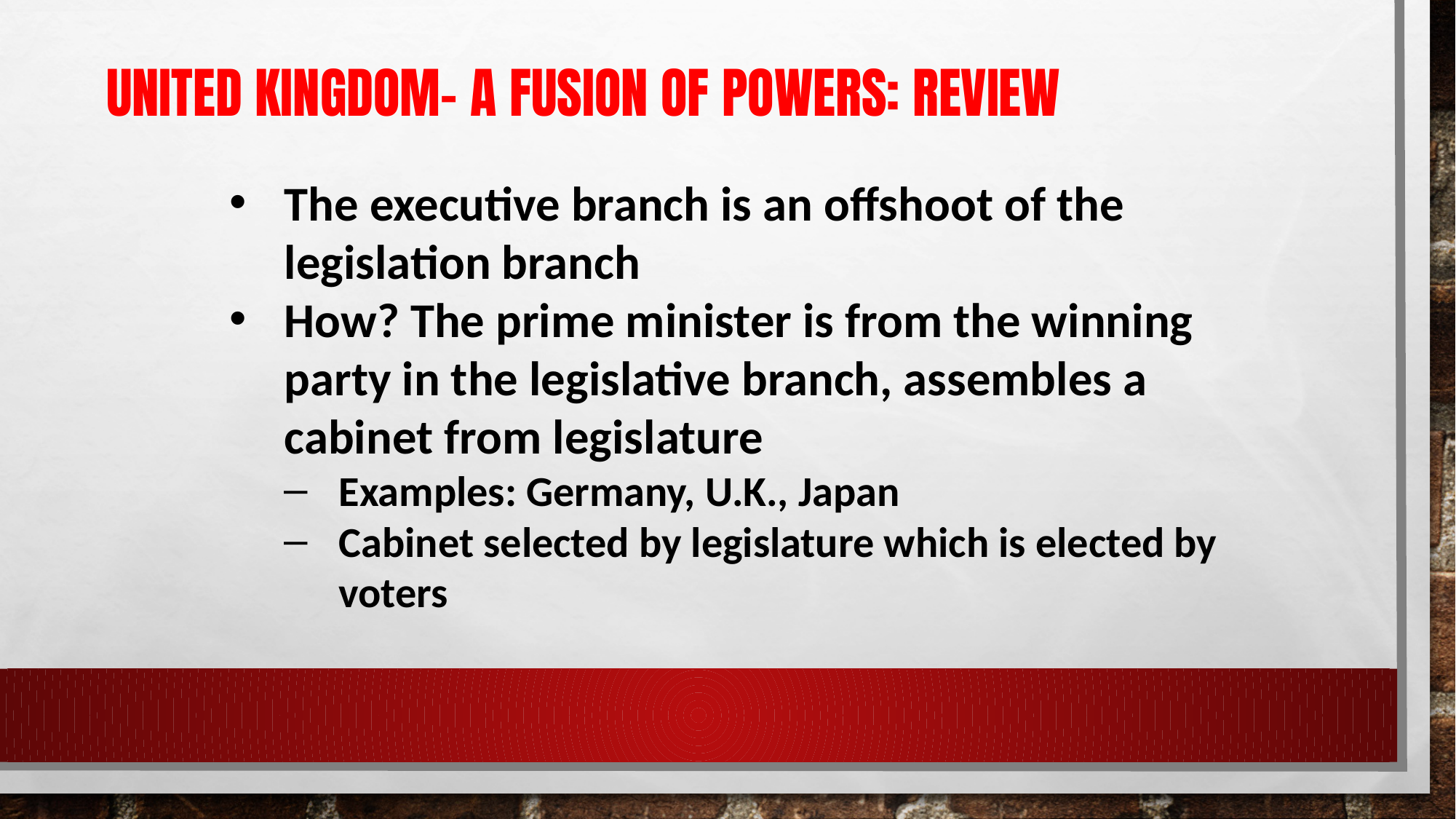

# United Kingdom- A Fusion of Powers: Review
The executive branch is an offshoot of the legislation branch
How? The prime minister is from the winning party in the legislative branch, assembles a cabinet from legislature
Examples: Germany, U.K., Japan
Cabinet selected by legislature which is elected by voters